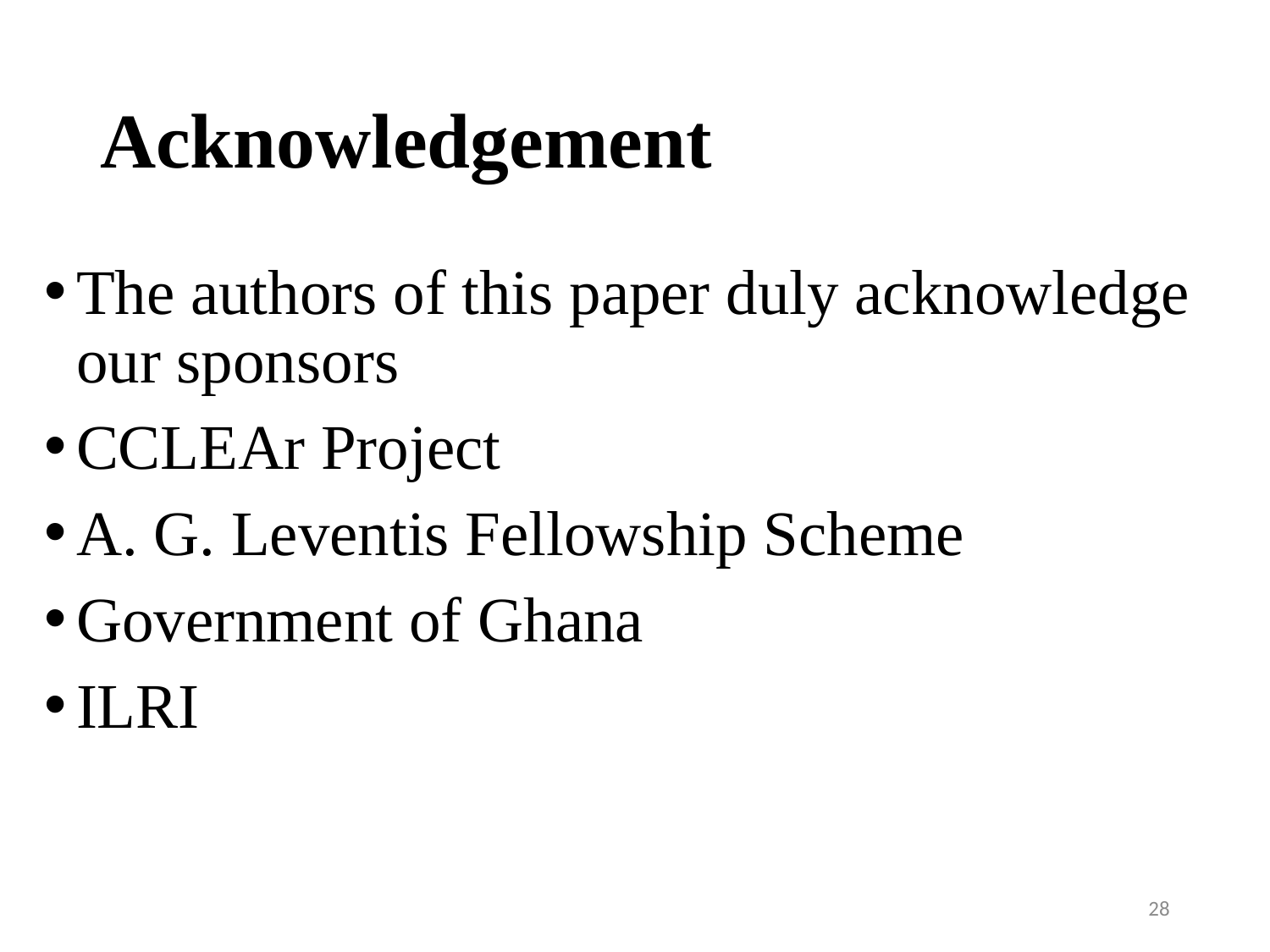

# Acknowledgement
The authors of this paper duly acknowledge our sponsors
CCLEAr Project
A. G. Leventis Fellowship Scheme
Government of Ghana
ILRI
28